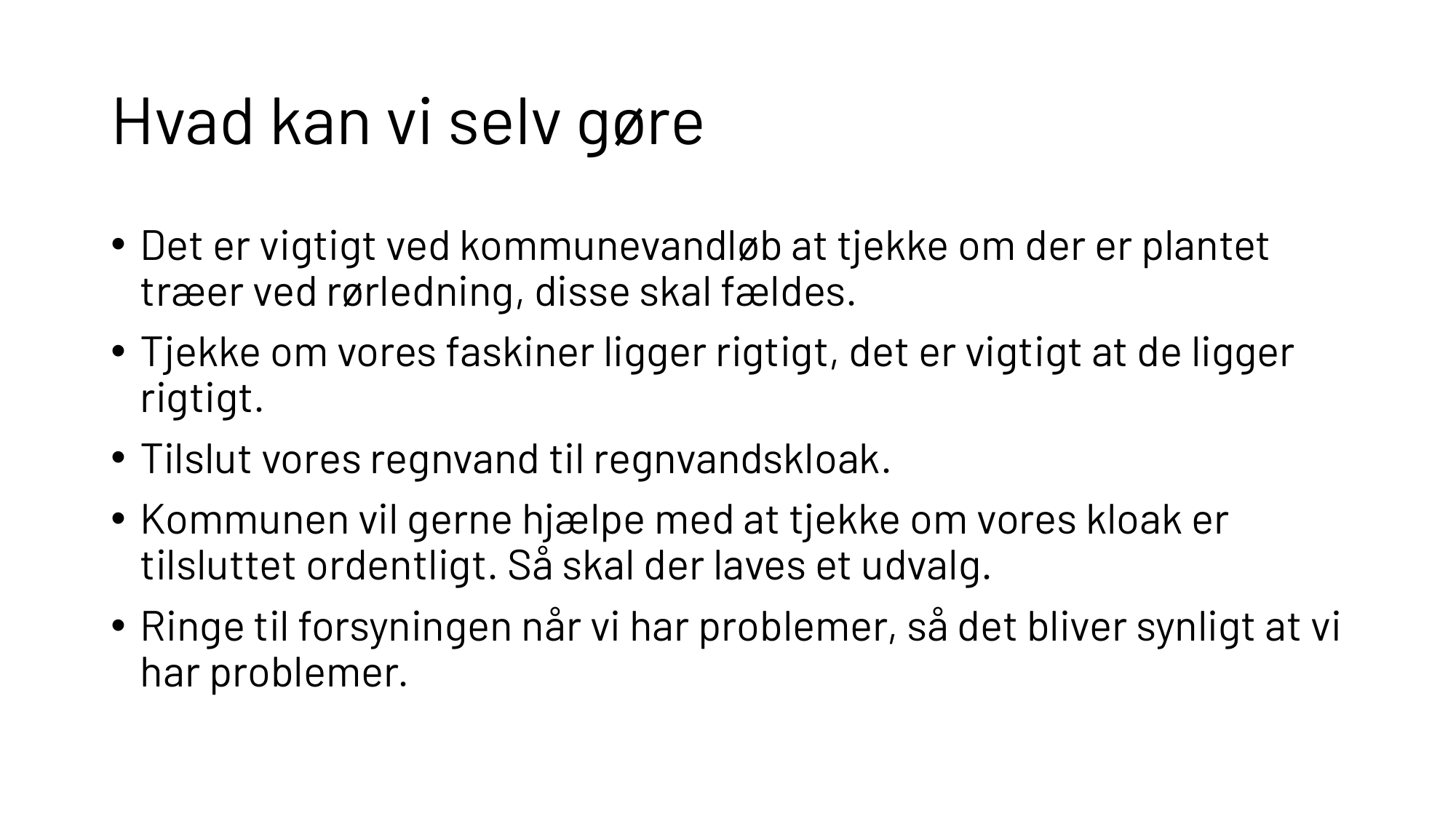

# Hvad kan vi selv gøre
Det er vigtigt ved kommunevandløb at tjekke om der er plantet træer ved rørledning, disse skal fældes.
Tjekke om vores faskiner ligger rigtigt, det er vigtigt at de ligger rigtigt.
Tilslut vores regnvand til regnvandskloak.
Kommunen vil gerne hjælpe med at tjekke om vores kloak er tilsluttet ordentligt. Så skal der laves et udvalg.
Ringe til forsyningen når vi har problemer, så det bliver synligt at vi har problemer.